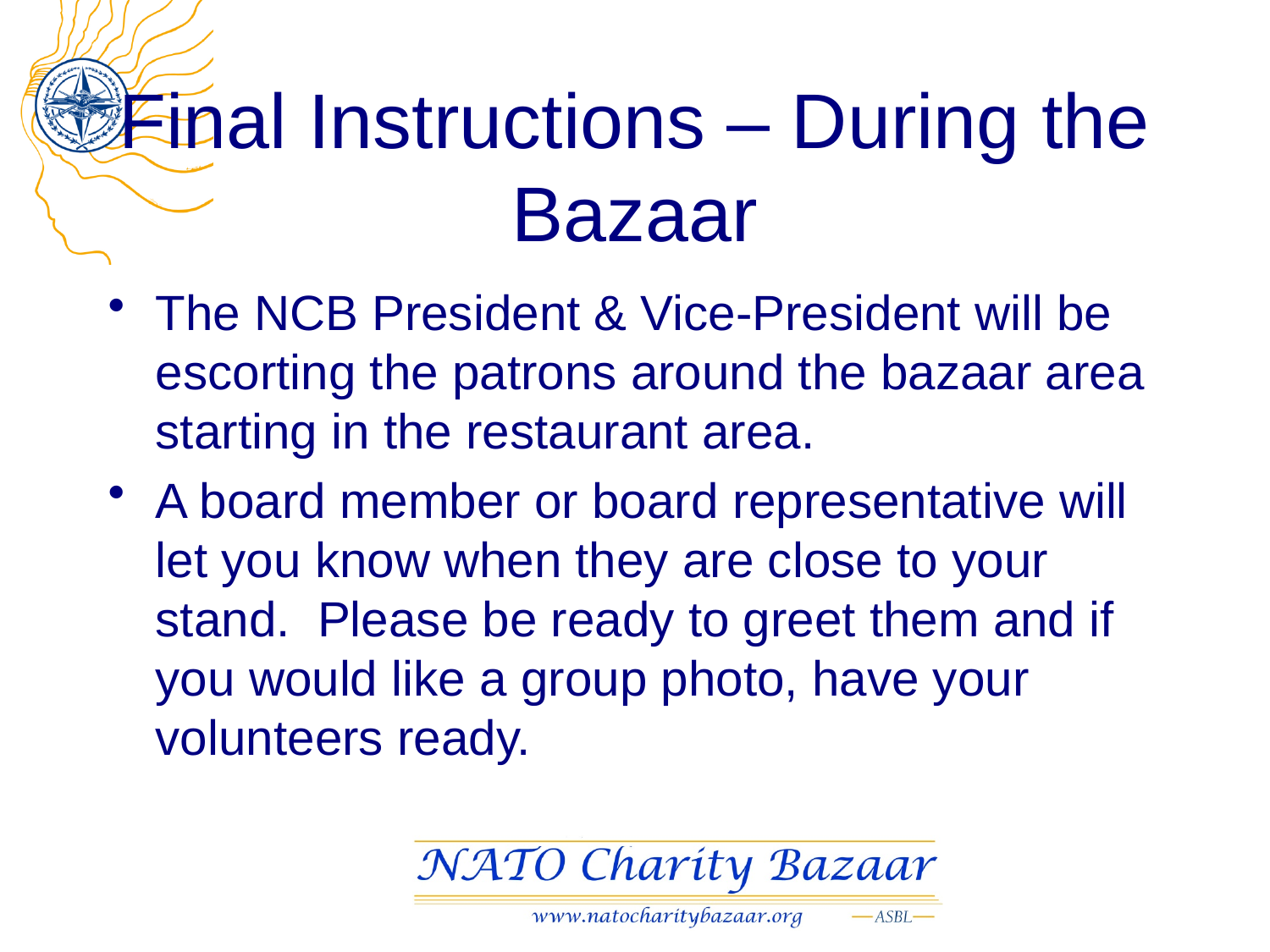

# Final Instructions – During the Bazaar
The NCB President & Vice-President will be escorting the patrons around the bazaar area starting in the restaurant area.
A board member or board representative will let you know when they are close to your stand.  Please be ready to greet them and if you would like a group photo, have your volunteers ready.